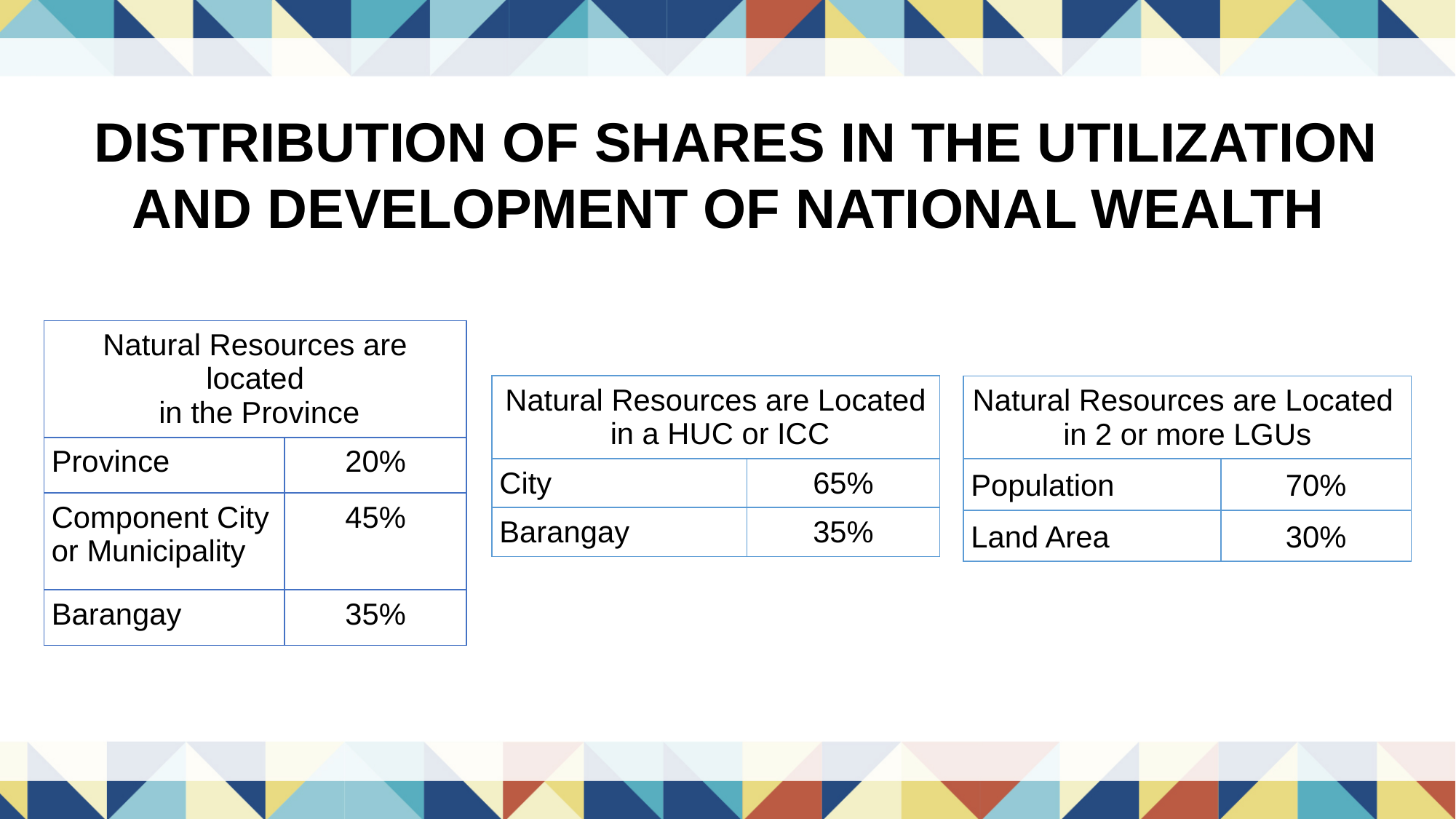

DISTRIBUTION OF SHARES IN THE UTILIZATION
 AND DEVELOPMENT OF NATIONAL WEALTH
| Natural Resources are located in the Province |  |
| --- | --- |
| Province | 20% |
| Component City or Municipality | 45% |
| Barangay | 35% |
| Natural Resources are Located in a HUC or ICC |  |
| --- | --- |
| City | 65% |
| Barangay | 35% |
| Natural Resources are Located in 2 or more LGUs |  |
| --- | --- |
| Population | 70% |
| Land Area | 30% |